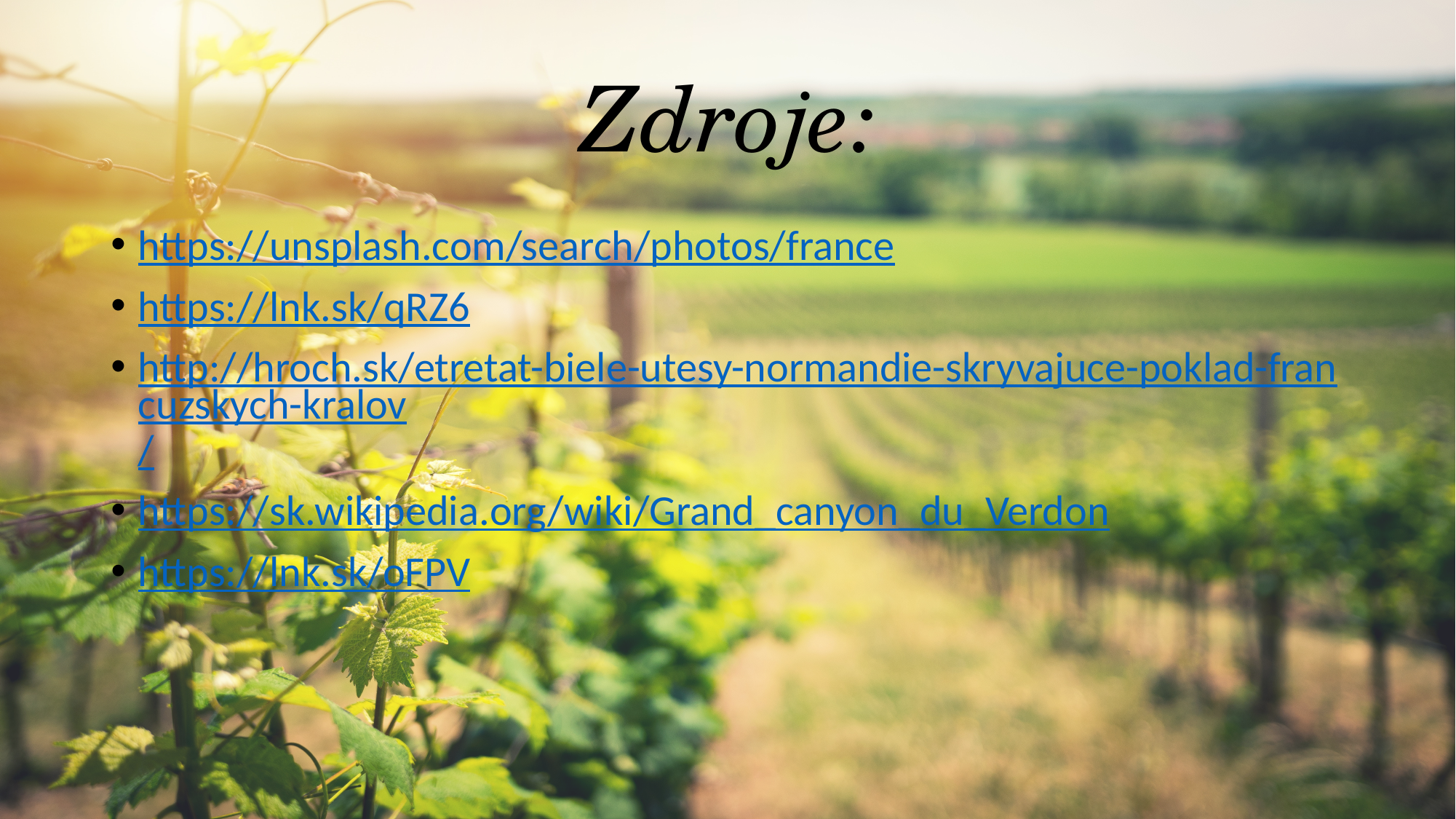

# Zdroje:
https://unsplash.com/search/photos/france
https://lnk.sk/qRZ6
http://hroch.sk/etretat-biele-utesy-normandie-skryvajuce-poklad-francuzskych-kralov/
https://sk.wikipedia.org/wiki/Grand_canyon_du_Verdon
https://lnk.sk/oFPV